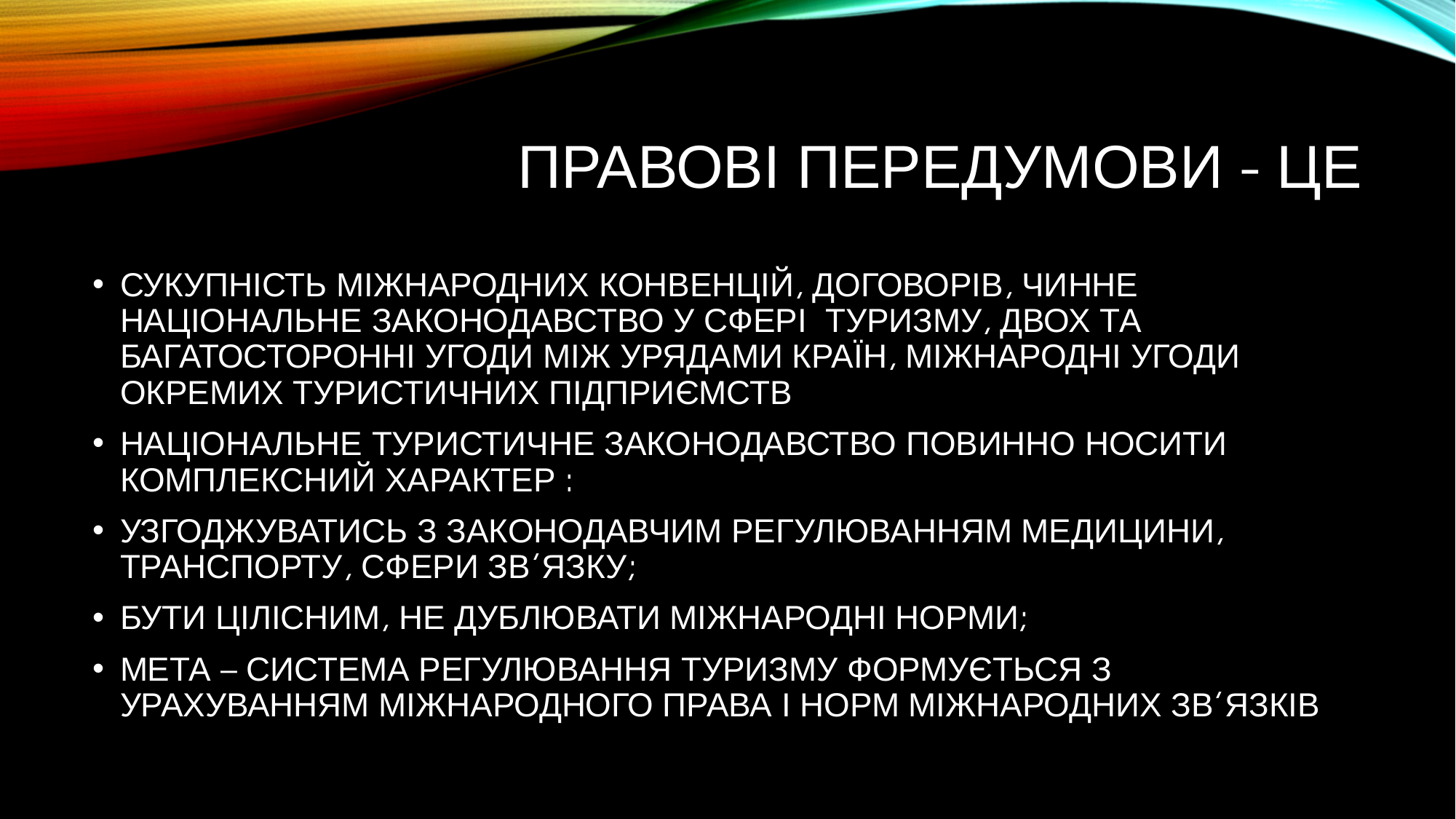

# ПРАВОВІ ПЕРЕДУМОВИ - ЦЕ
СУКУПНІСТЬ МІЖНАРОДНИХ КОНВЕНЦІЙ, ДОГОВОРІВ, ЧИННЕ НАЦІОНАЛЬНЕ ЗАКОНОДАВСТВО У СФЕРІ  ТУРИЗМУ, ДВОХ ТА БАГАТОСТОРОННІ УГОДИ МІЖ УРЯДАМИ КРАЇН, МІЖНАРОДНІ УГОДИ ОКРЕМИХ ТУРИСТИЧНИХ ПІДПРИЄМСТВ
НАЦІОНАЛЬНЕ ТУРИСТИЧНЕ ЗАКОНОДАВСТВО ПОВИННО НОСИТИ КОМПЛЕКСНИЙ ХАРАКТЕР :
УЗГОДЖУВАТИСЬ З ЗАКОНОДАВЧИМ РЕГУЛЮВАННЯМ МЕДИЦИНИ, ТРАНСПОРТУ, СФЕРИ ЗВ’ЯЗКУ;
БУТИ ЦІЛІСНИМ, НЕ ДУБЛЮВАТИ МІЖНАРОДНІ НОРМИ;
МЕТА – СИСТЕМА РЕГУЛЮВАННЯ ТУРИЗМУ ФОРМУЄТЬСЯ З УРАХУВАННЯМ МІЖНАРОДНОГО ПРАВА І НОРМ МІЖНАРОДНИХ ЗВ’ЯЗКІВ